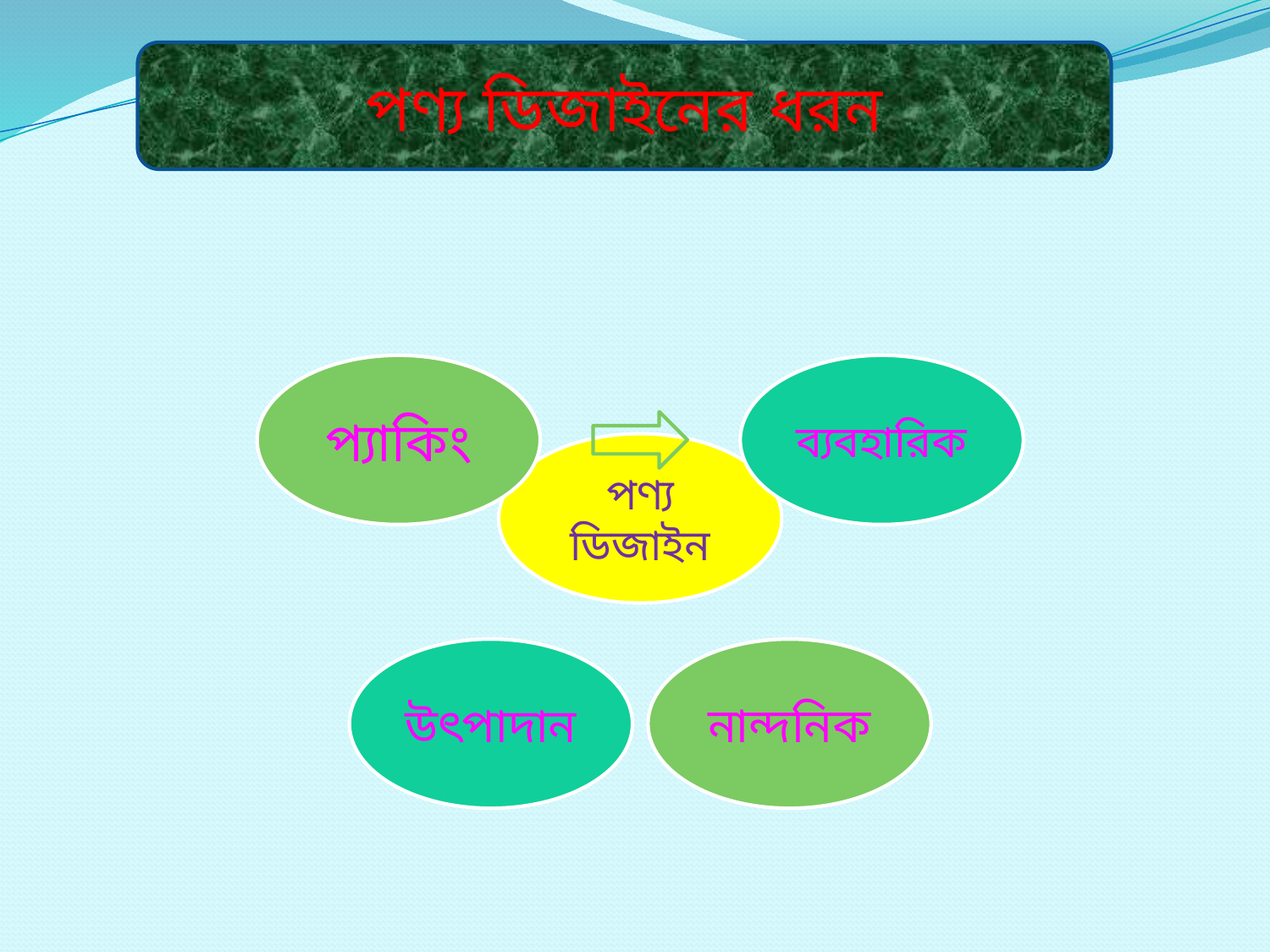

পণ্য ডিজাইনের ধরন
পণ্য
ডিজাইন
ব্যবহারিক
নান্দনিক
উৎপাদান
প্যাকিং